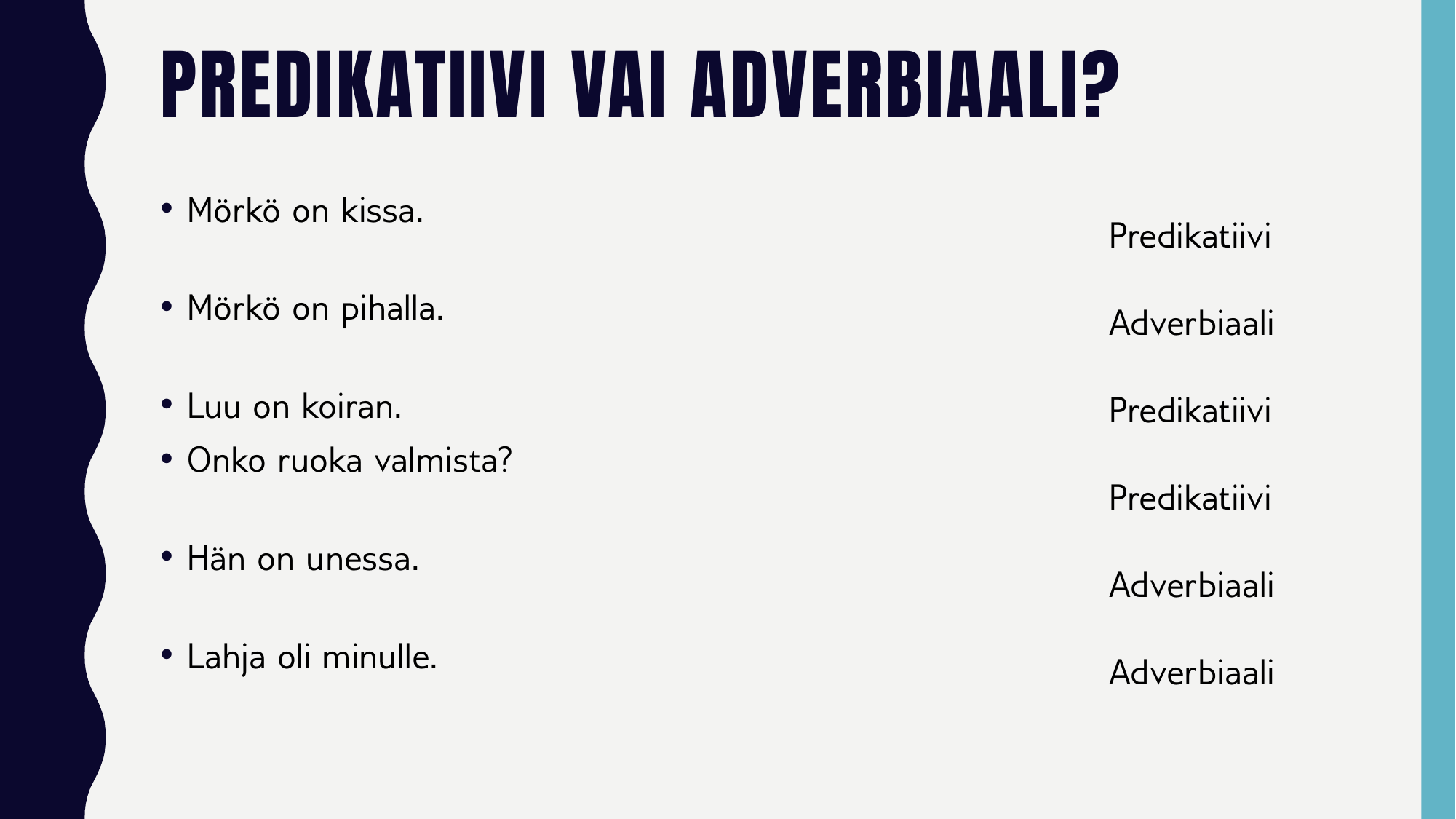

# Predikatiivi vai adverbiaali?
Predikatiivi
Adverbiaali
Predikatiivi
Predikatiivi
Adverbiaali
Adverbiaali
Mörkö on kissa.
Mörkö on pihalla.
Luu on koiran.
Onko ruoka valmista?
Hän on unessa.
Lahja oli minulle.